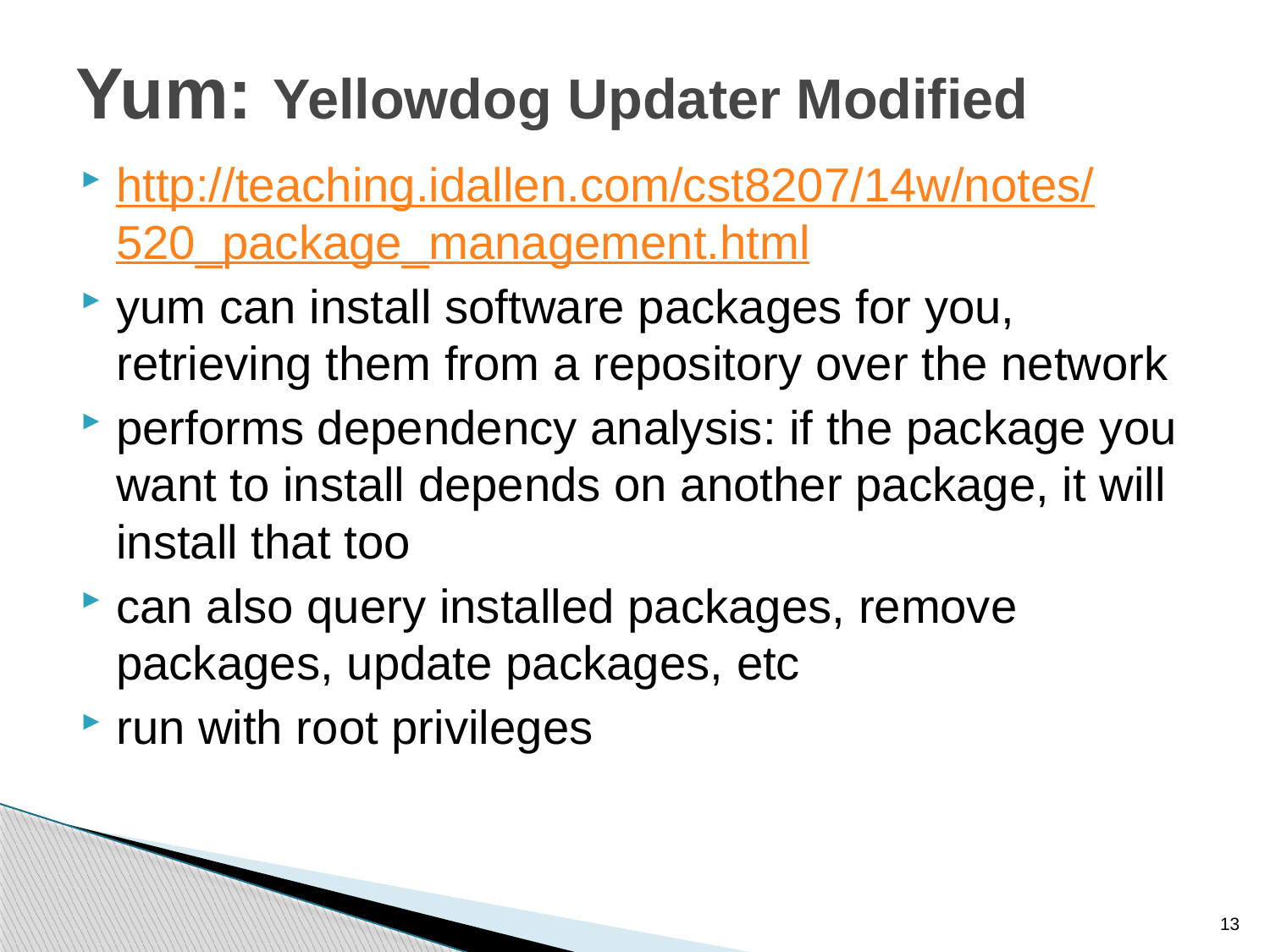

# Yum: Yellowdog Updater Modified
http://teaching.idallen.com/cst8207/14w/notes/520_package_management.html
yum can install software packages for you, retrieving them from a repository over the network
performs dependency analysis: if the package you want to install depends on another package, it will install that too
can also query installed packages, remove packages, update packages, etc
run with root privileges
13